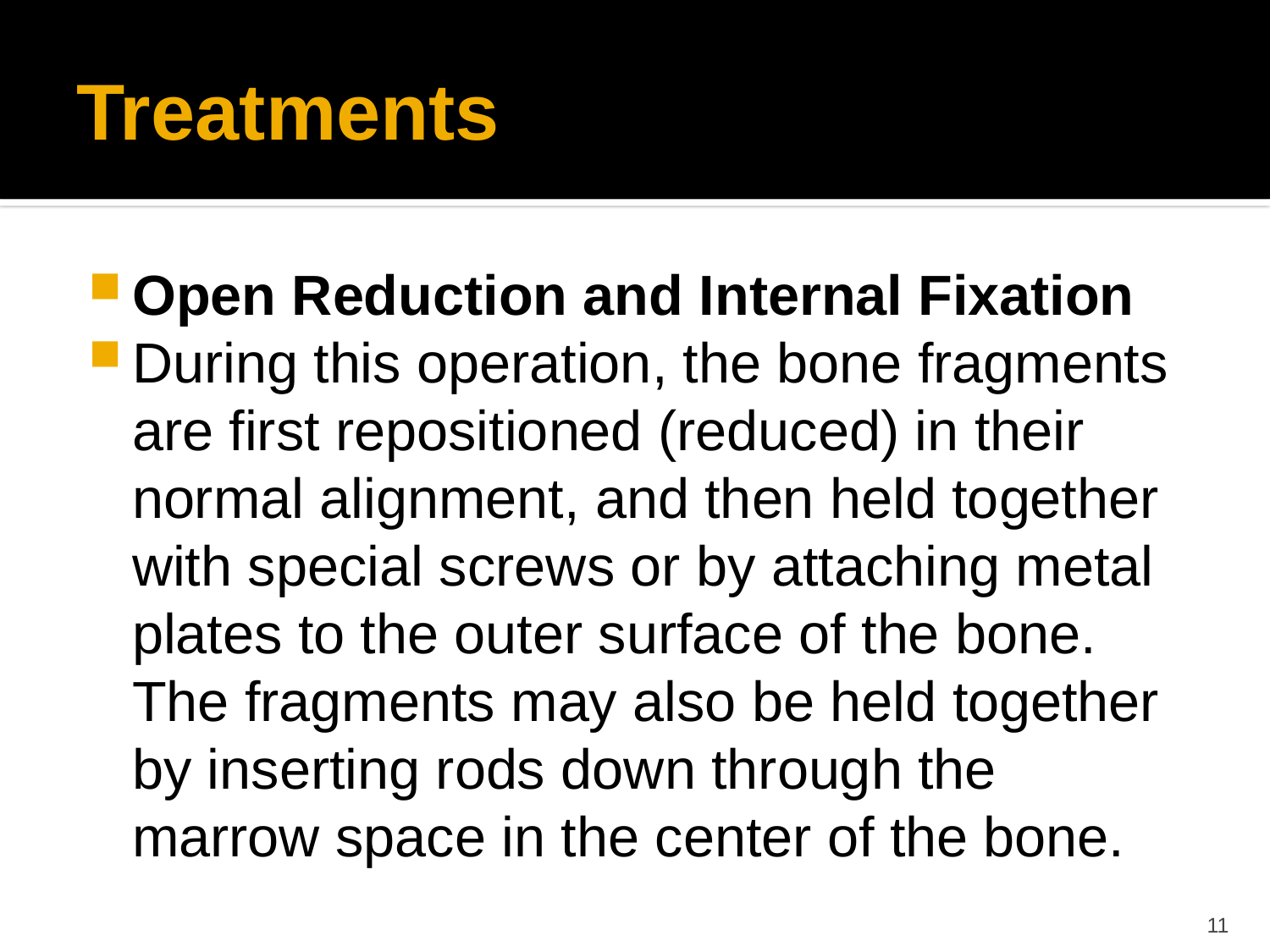

# Treatments
Open Reduction and Internal Fixation
During this operation, the bone fragments are first repositioned (reduced) in their normal alignment, and then held together with special screws or by attaching metal plates to the outer surface of the bone. The fragments may also be held together by inserting rods down through the marrow space in the center of the bone.
11